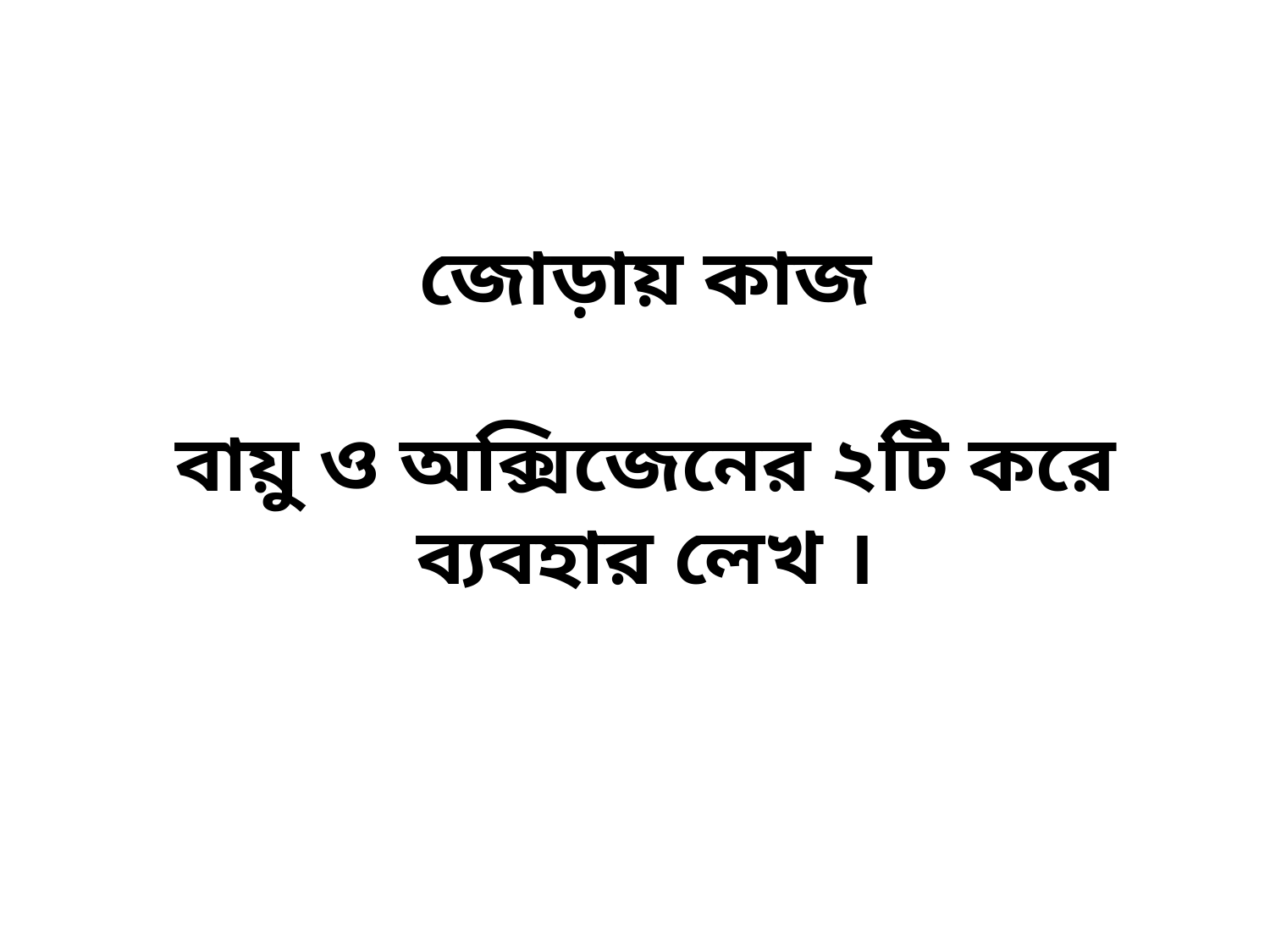

জোড়ায় কাজ

বায়ু ও অক্সিজেনের ২টি করে ব্যবহার লেখ ।